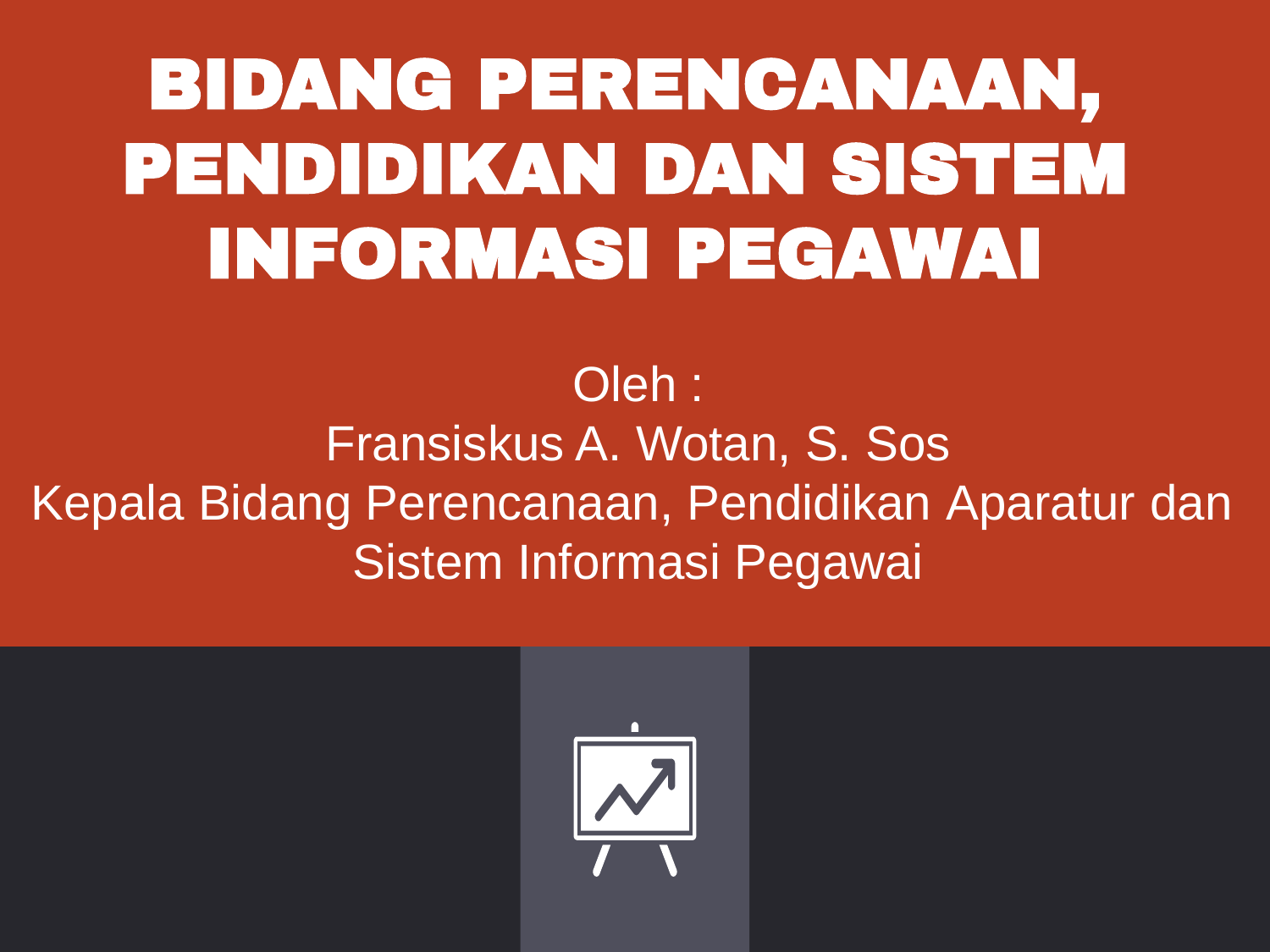

# BIDANG PERENCANAAN, PENDIDIKAN DAN SISTEM INFORMASI PEGAWAI
Oleh :
Fransiskus A. Wotan, S. Sos
Kepala Bidang Perencanaan, Pendidikan Aparatur dan
Sistem Informasi Pegawai